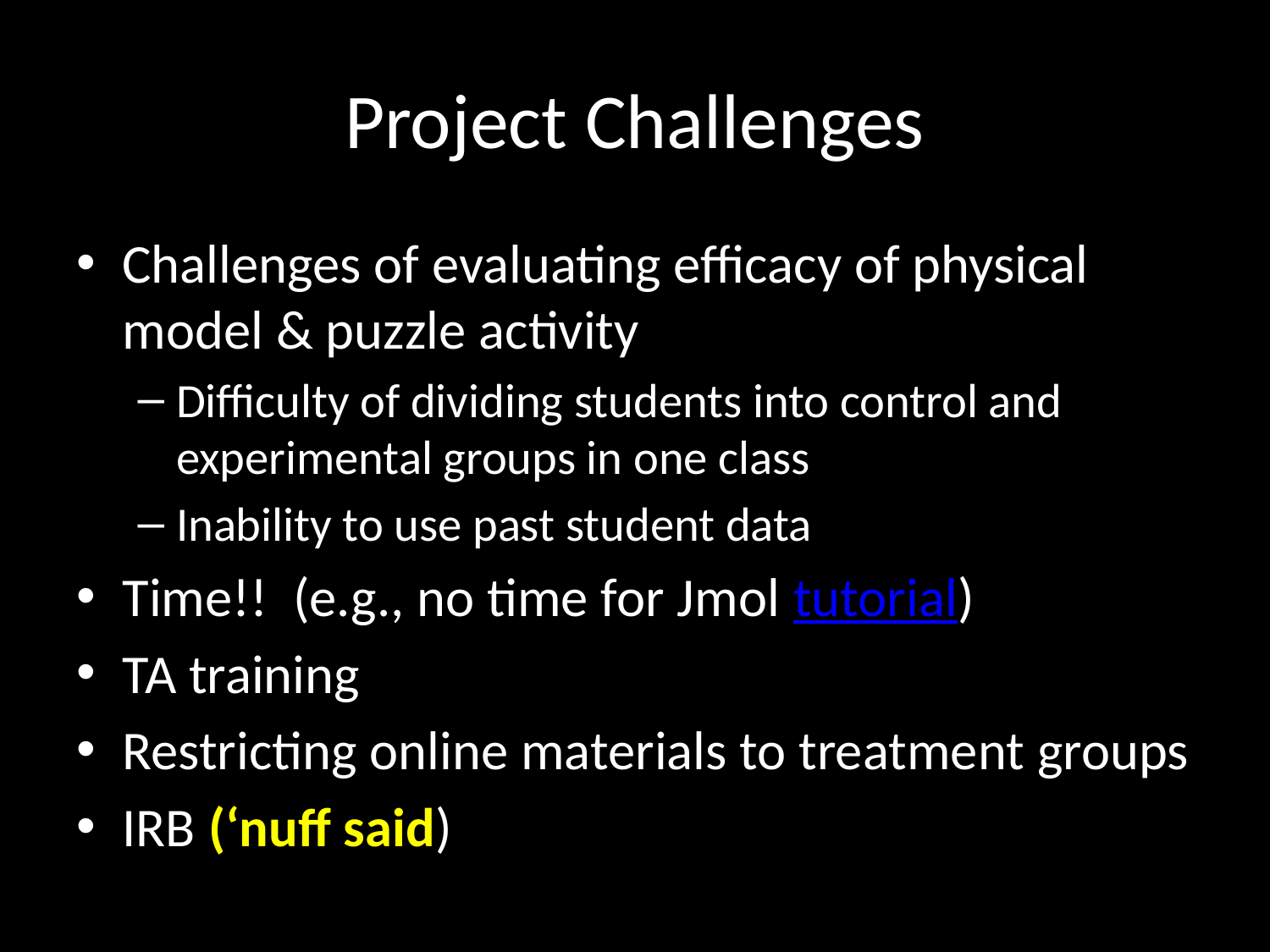

# Project Challenges
Challenges of evaluating efficacy of physical model & puzzle activity
Difficulty of dividing students into control and experimental groups in one class
Inability to use past student data
Time!!  (e.g., no time for Jmol tutorial)
TA training
Restricting online materials to treatment groups
IRB (‘nuff said)